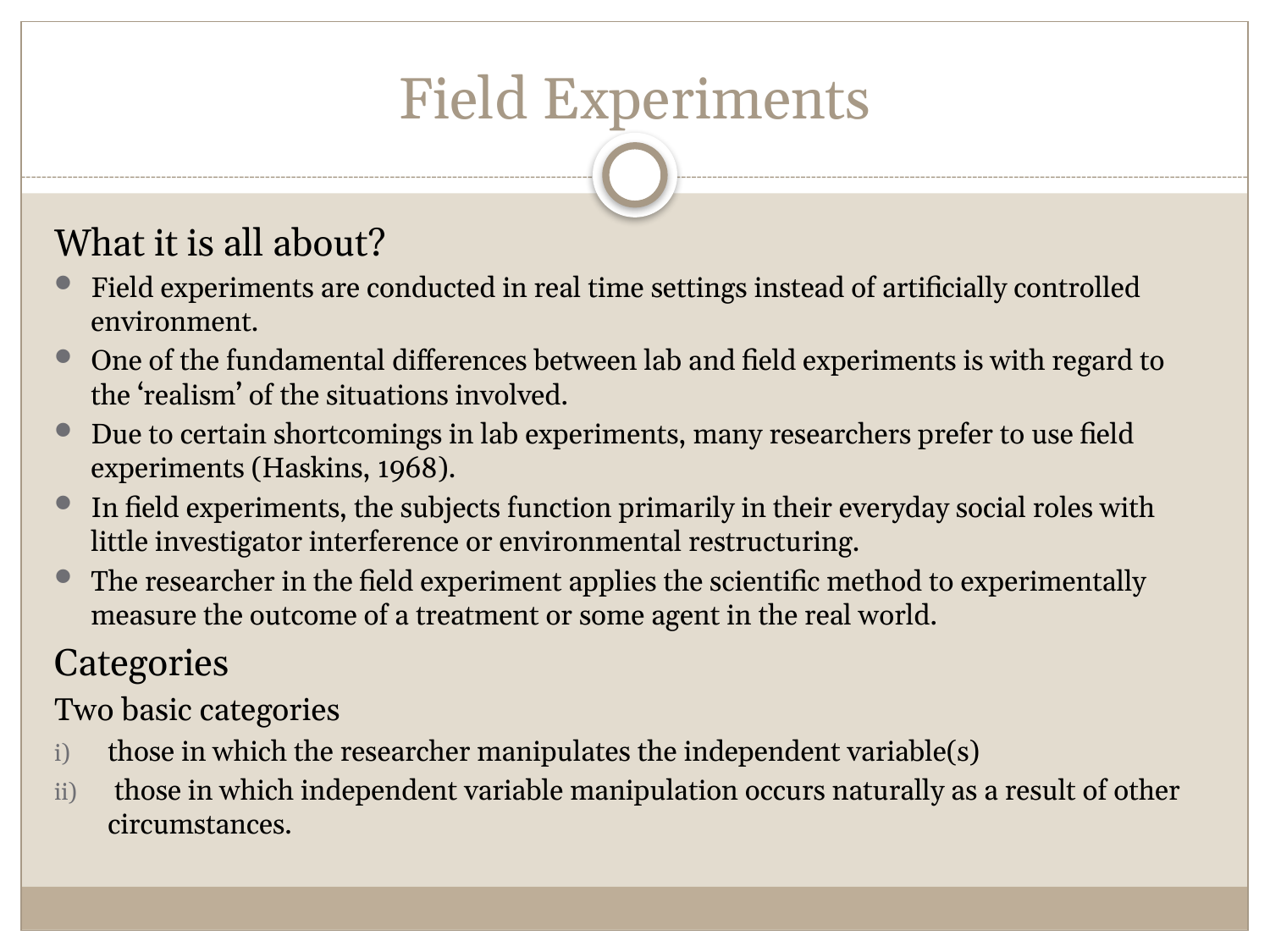

# Field Experiments
What it is all about?
Field experiments are conducted in real time settings instead of artificially controlled environment.
One of the fundamental differences between lab and field experiments is with regard to the ‘realism’ of the situations involved.
Due to certain shortcomings in lab experiments, many researchers prefer to use field experiments (Haskins, 1968).
In field experiments, the subjects function primarily in their everyday social roles with little investigator interference or environmental restructuring.
The researcher in the field experiment applies the scientific method to experimentally measure the outcome of a treatment or some agent in the real world.
Categories
Two basic categories
those in which the researcher manipulates the independent variable(s)
 those in which independent variable manipulation occurs naturally as a result of other circumstances.